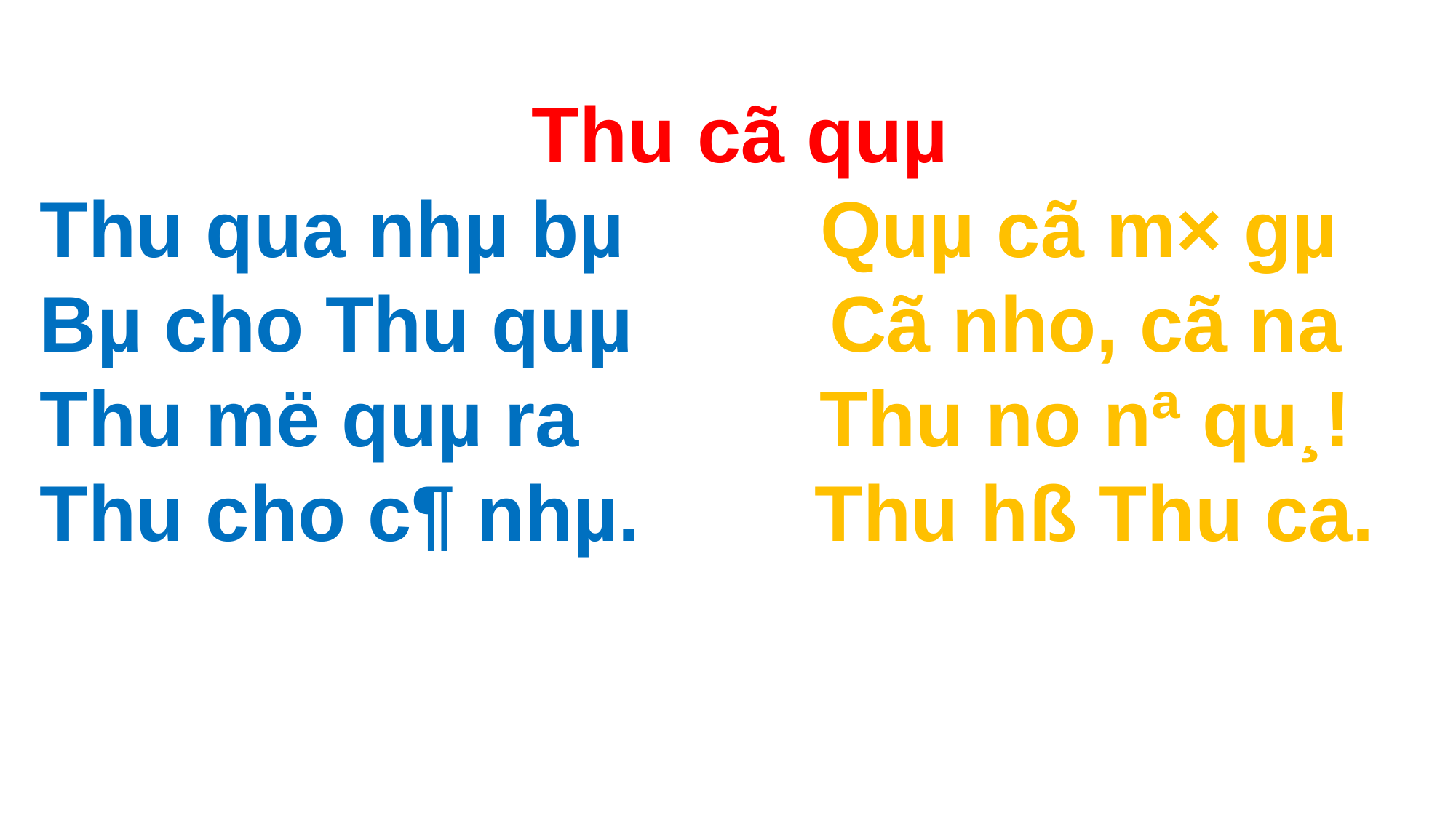

Thu cã quµ
Thu qua nhµ bµ         Quµ cã m× gµ
Bµ cho Thu quµ         Cã nho, cã na
Thu më quµ ra           Thu no nª qu¸!
Thu cho c¶ nhµ.        Thu hß Thu ca.